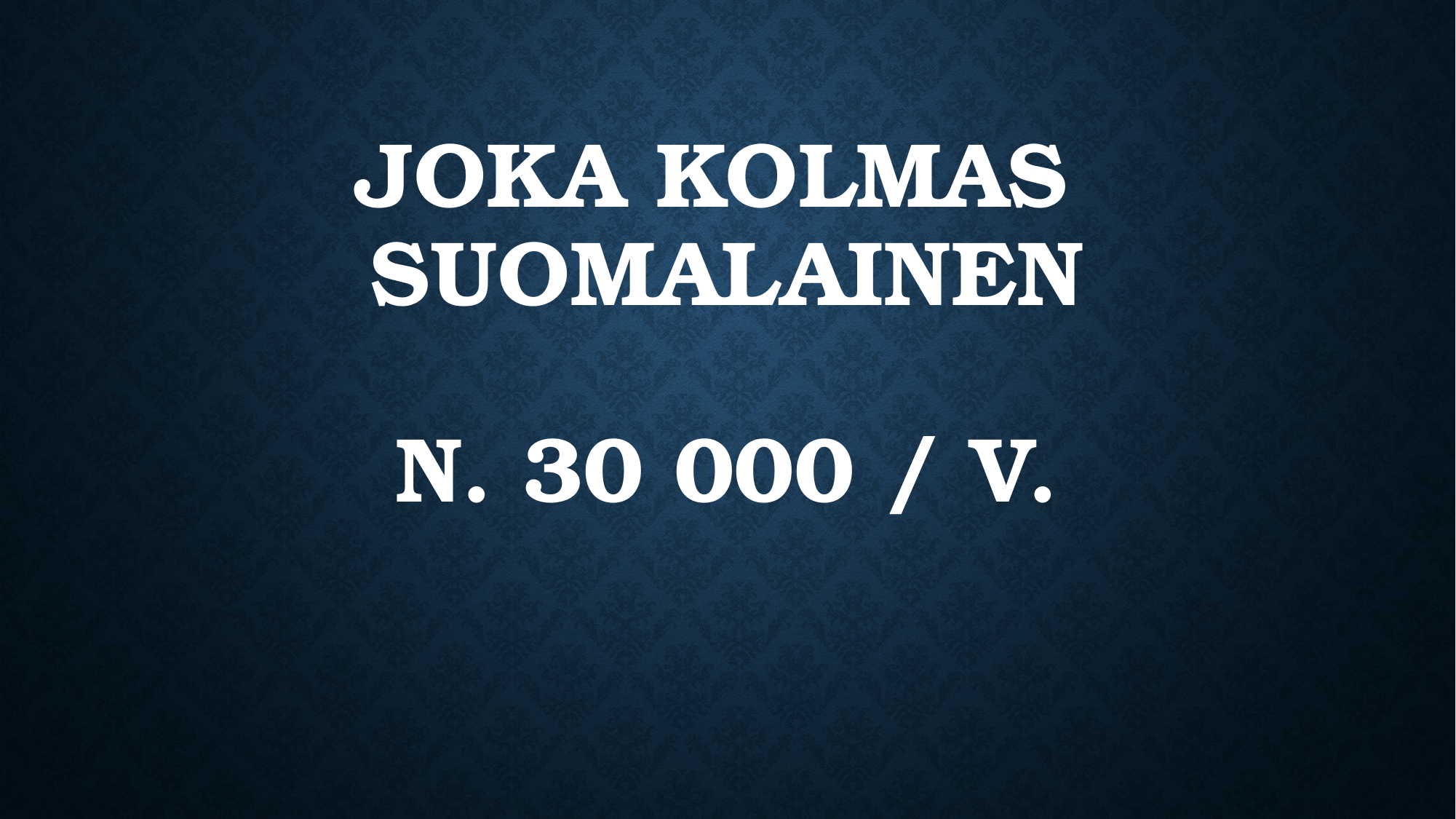

# Joka kolmas  suomalainen n. 30 000 / V.